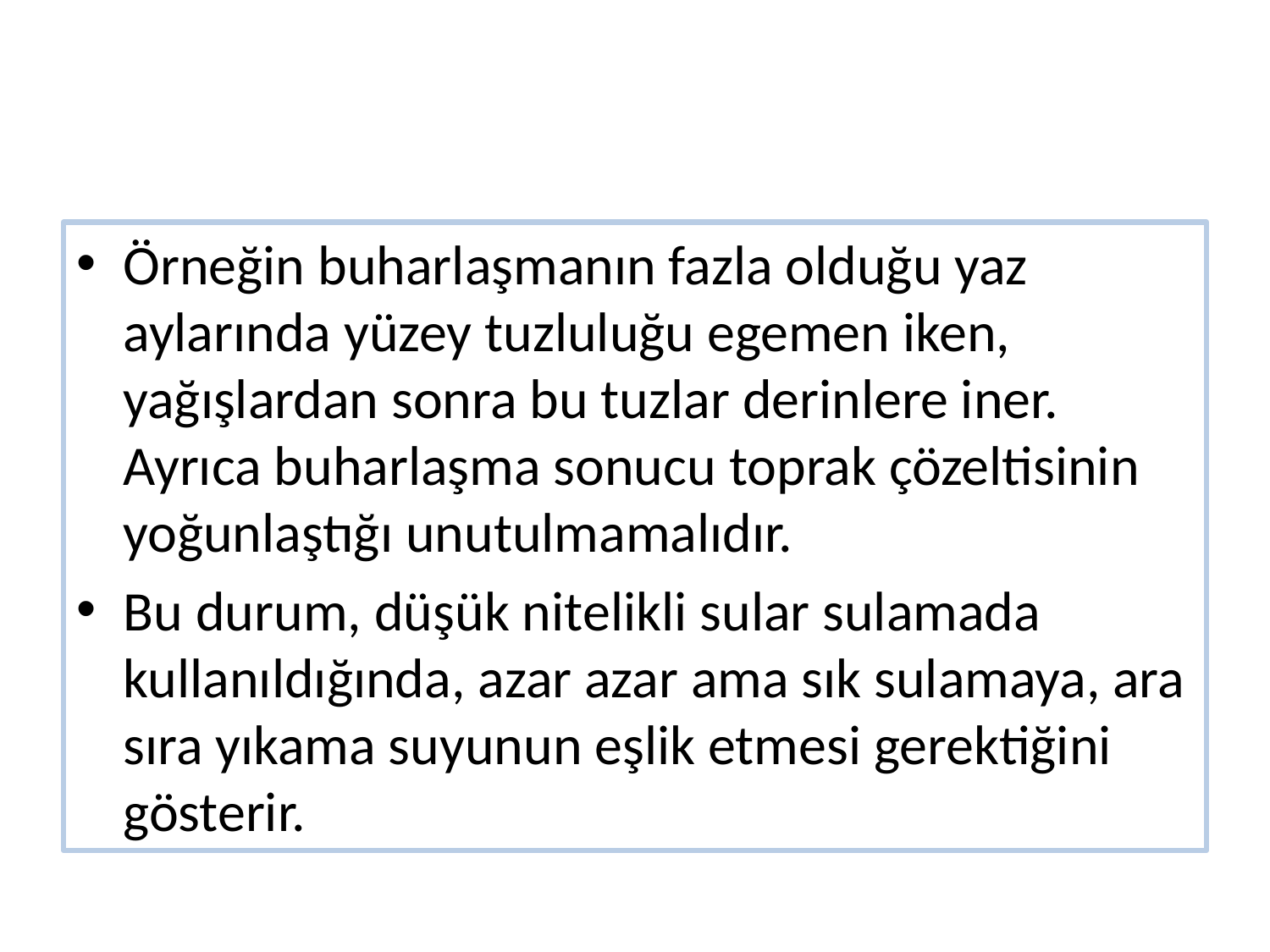

#
Örneğin buharlaşmanın fazla olduğu yaz aylarında yüzey tuzluluğu egemen iken, yağışlardan sonra bu tuzlar derinlere iner. Ayrıca buharlaşma sonucu toprak çözeltisinin yoğunlaştığı unutulmamalıdır.
Bu durum, düşük nitelikli sular sulamada kullanıldığında, azar azar ama sık sulamaya, ara sıra yıkama suyunun eşlik etmesi gerektiğini gösterir.